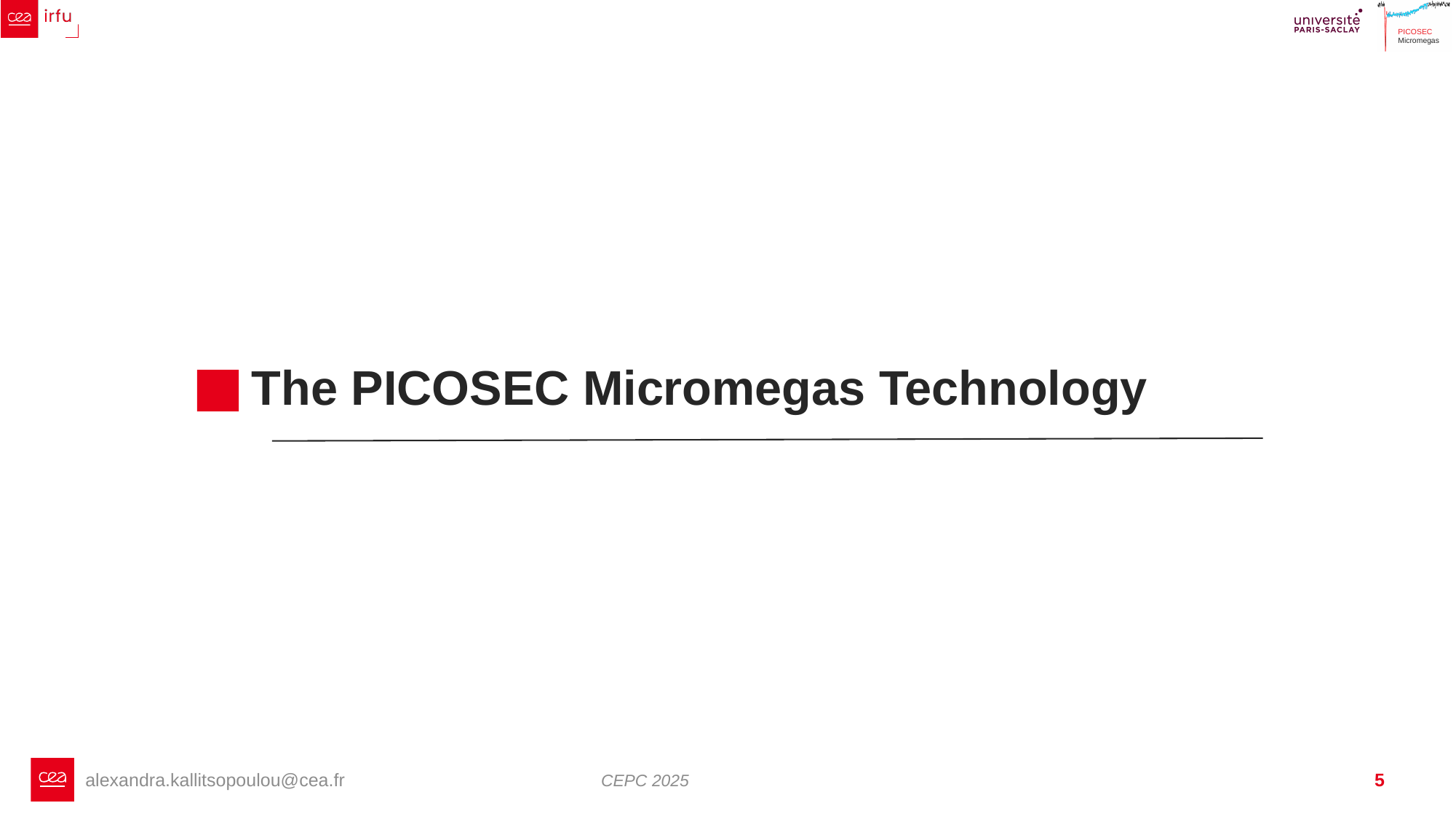

The PICOSEC Micromegas Technology
5
CEPC 2025